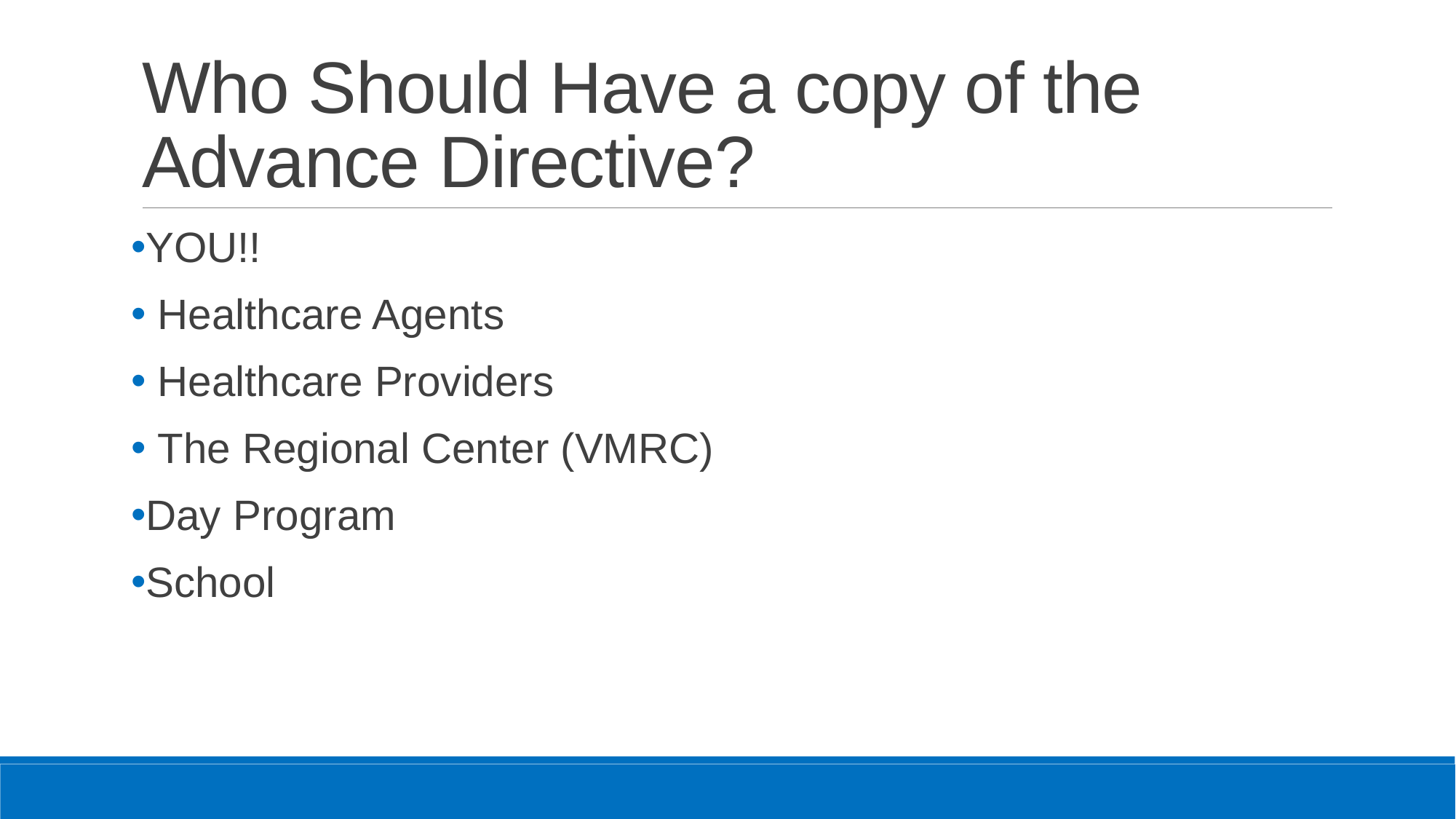

# Who Should Have a copy of the Advance Directive?
YOU!!
 Healthcare Agents
 Healthcare Providers
 The Regional Center (VMRC)
Day Program
School